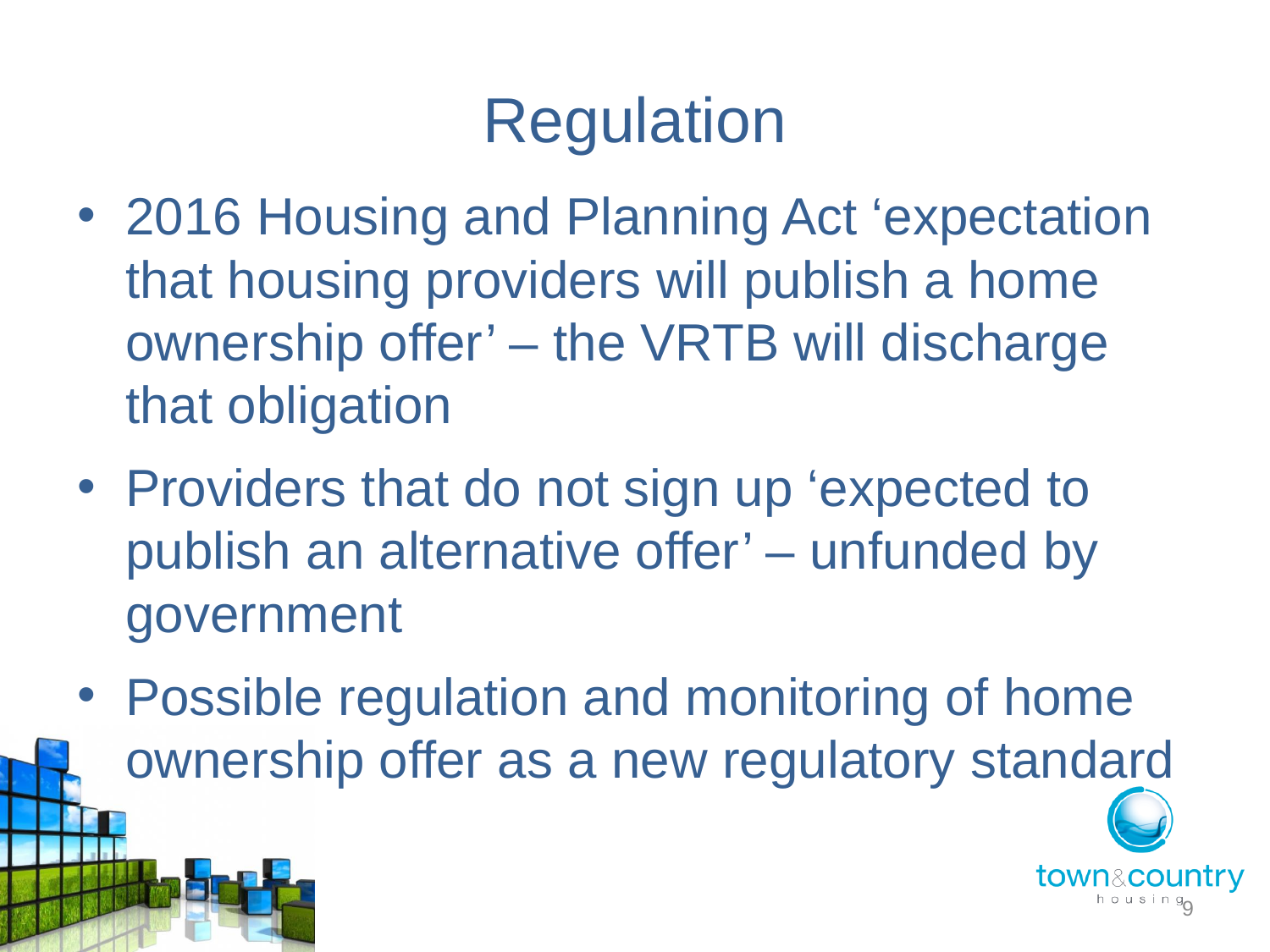

# Regulation
2016 Housing and Planning Act ‘expectation that housing providers will publish a home ownership offer’ – the VRTB will discharge that obligation
Providers that do not sign up ‘expected to publish an alternative offer’ – unfunded by government
Possible regulation and monitoring of home ownership offer as a new regulatory standard
9